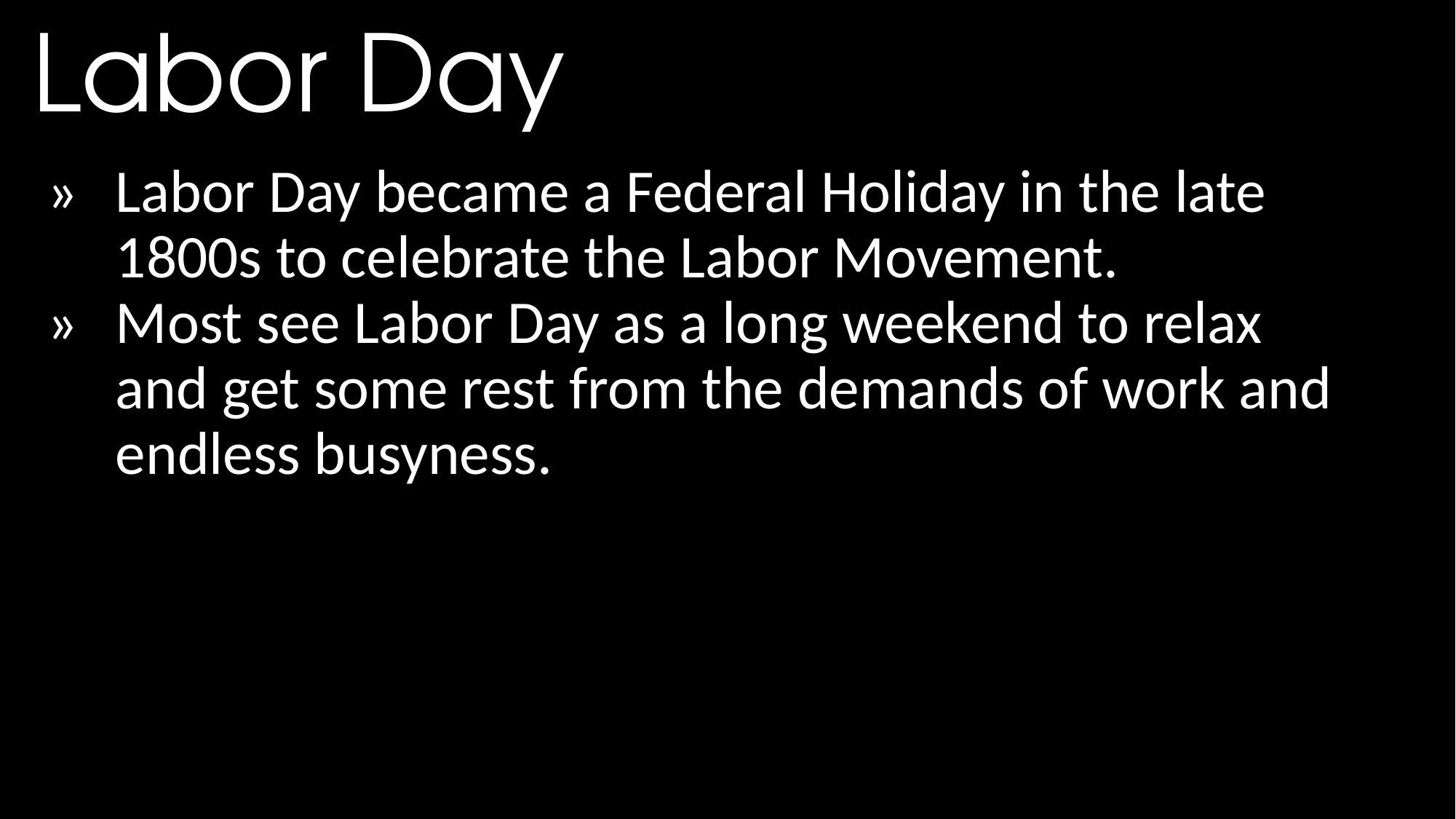

Labor Day
»	Labor Day became a Federal Holiday in the late 1800s to celebrate the Labor Movement.
»	Most see Labor Day as a long weekend to relax and get some rest from the demands of work and endless busyness.